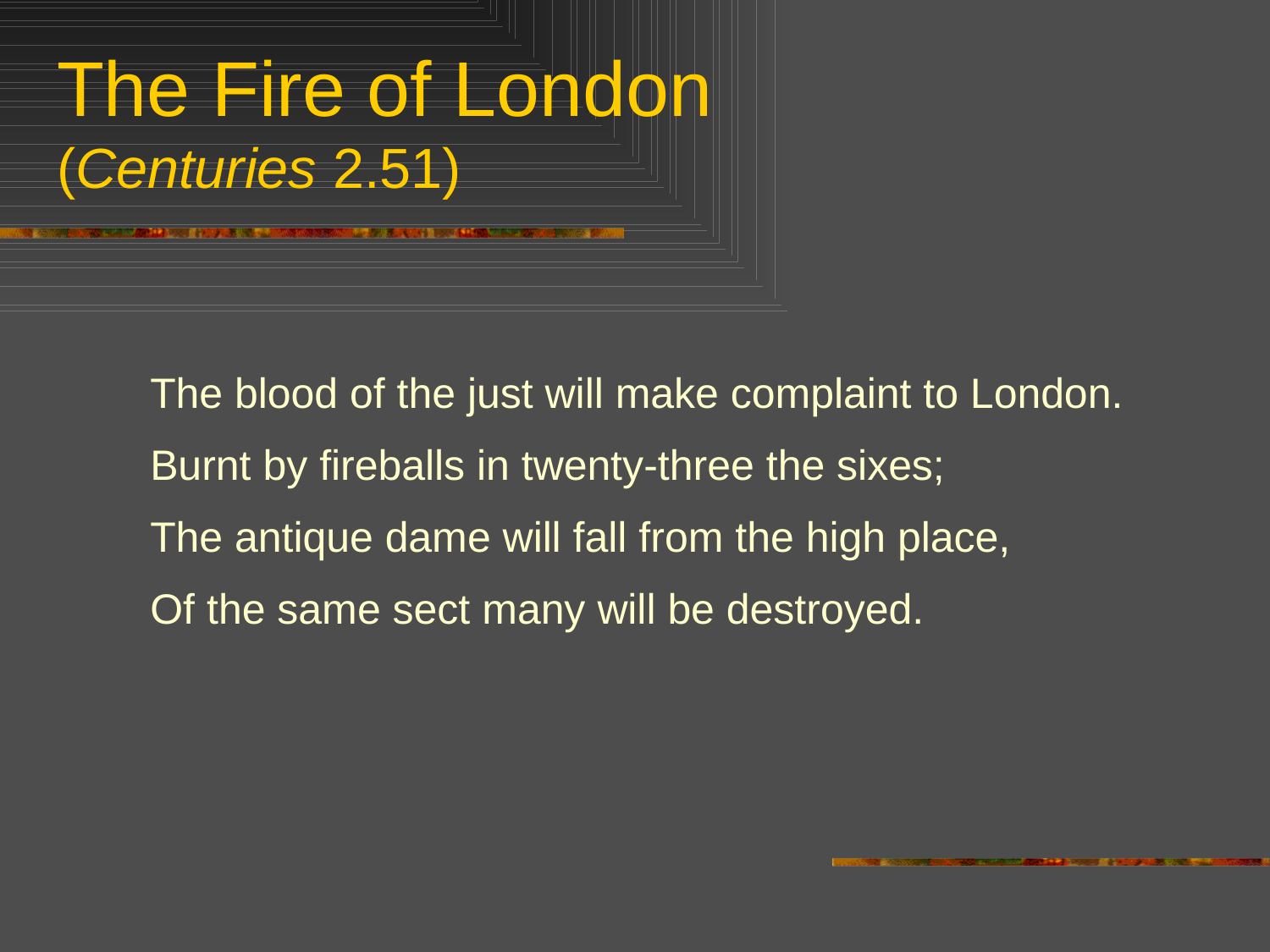

# The Fire of London (Centuries 2.51)
The blood of the just will make complaint to London.
Burnt by fireballs in twenty-three the sixes;
The antique dame will fall from the high place,
Of the same sect many will be destroyed.